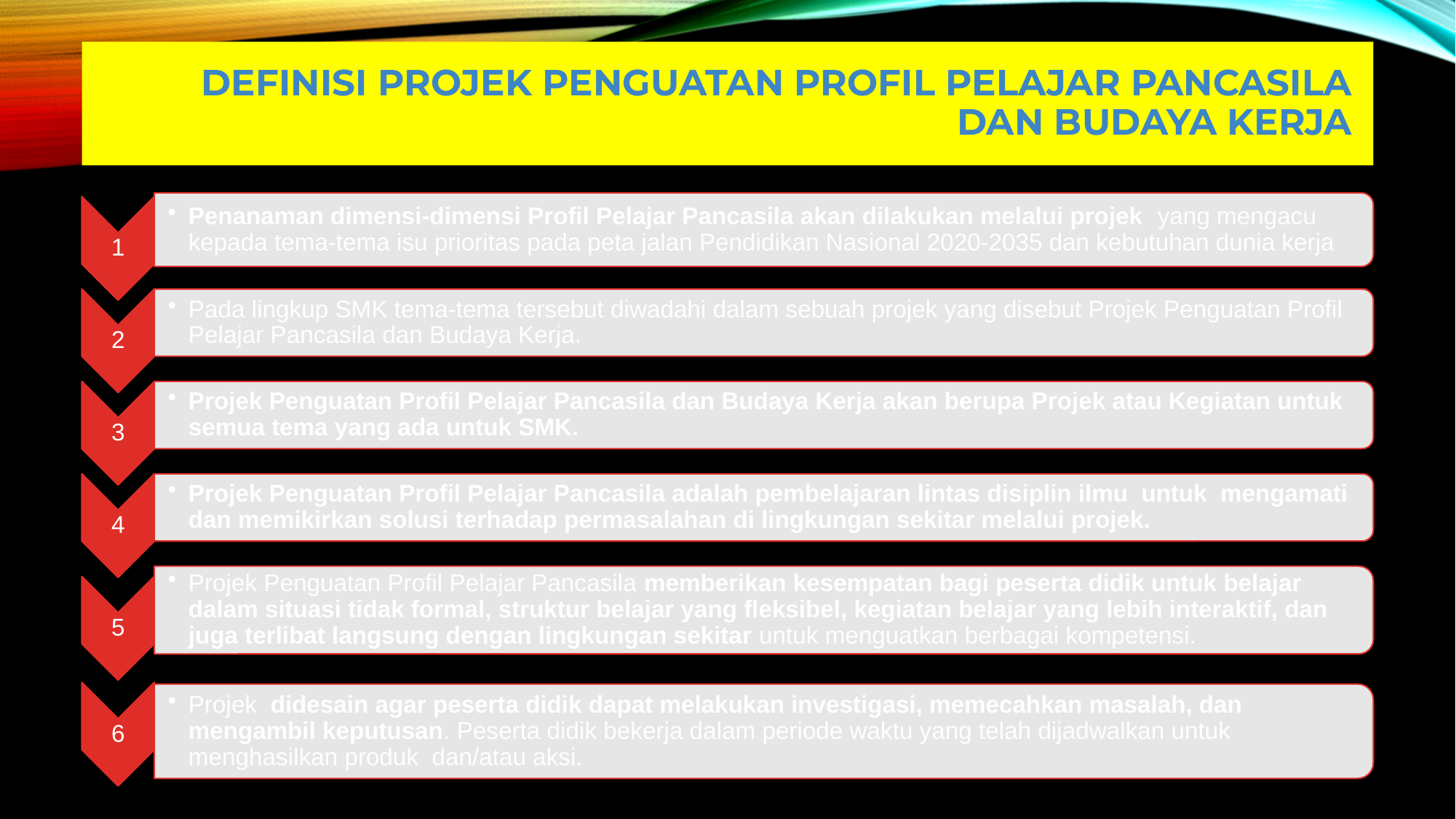

# Definisi Projek Penguatan Profil Pelajar Pancasila dan Budaya Kerja
1
Penanaman dimensi-dimensi Profil Pelajar Pancasila akan dilakukan melalui projek  yang mengacu kepada tema-tema isu prioritas pada peta jalan Pendidikan Nasional 2020-2035 dan kebutuhan dunia kerja
2
Pada lingkup SMK tema-tema tersebut diwadahi dalam sebuah projek yang disebut Projek Penguatan Profil Pelajar Pancasila dan Budaya Kerja.
3
Projek Penguatan Profil Pelajar Pancasila dan Budaya Kerja akan berupa Projek atau Kegiatan untuk semua tema yang ada untuk SMK.
4
Projek Penguatan Profil Pelajar Pancasila adalah pembelajaran lintas disiplin ilmu  untuk  mengamati dan memikirkan solusi terhadap permasalahan di lingkungan sekitar melalui projek.
5
Projek Penguatan Profil Pelajar Pancasila memberikan kesempatan bagi peserta didik untuk belajar dalam situasi tidak formal, struktur belajar yang fleksibel, kegiatan belajar yang lebih interaktif, dan juga terlibat langsung dengan lingkungan sekitar untuk menguatkan berbagai kompetensi.
6
Projek  didesain agar peserta didik dapat melakukan investigasi, memecahkan masalah, dan mengambil keputusan. Peserta didik bekerja dalam periode waktu yang telah dijadwalkan untuk menghasilkan produk  dan/atau aksi.